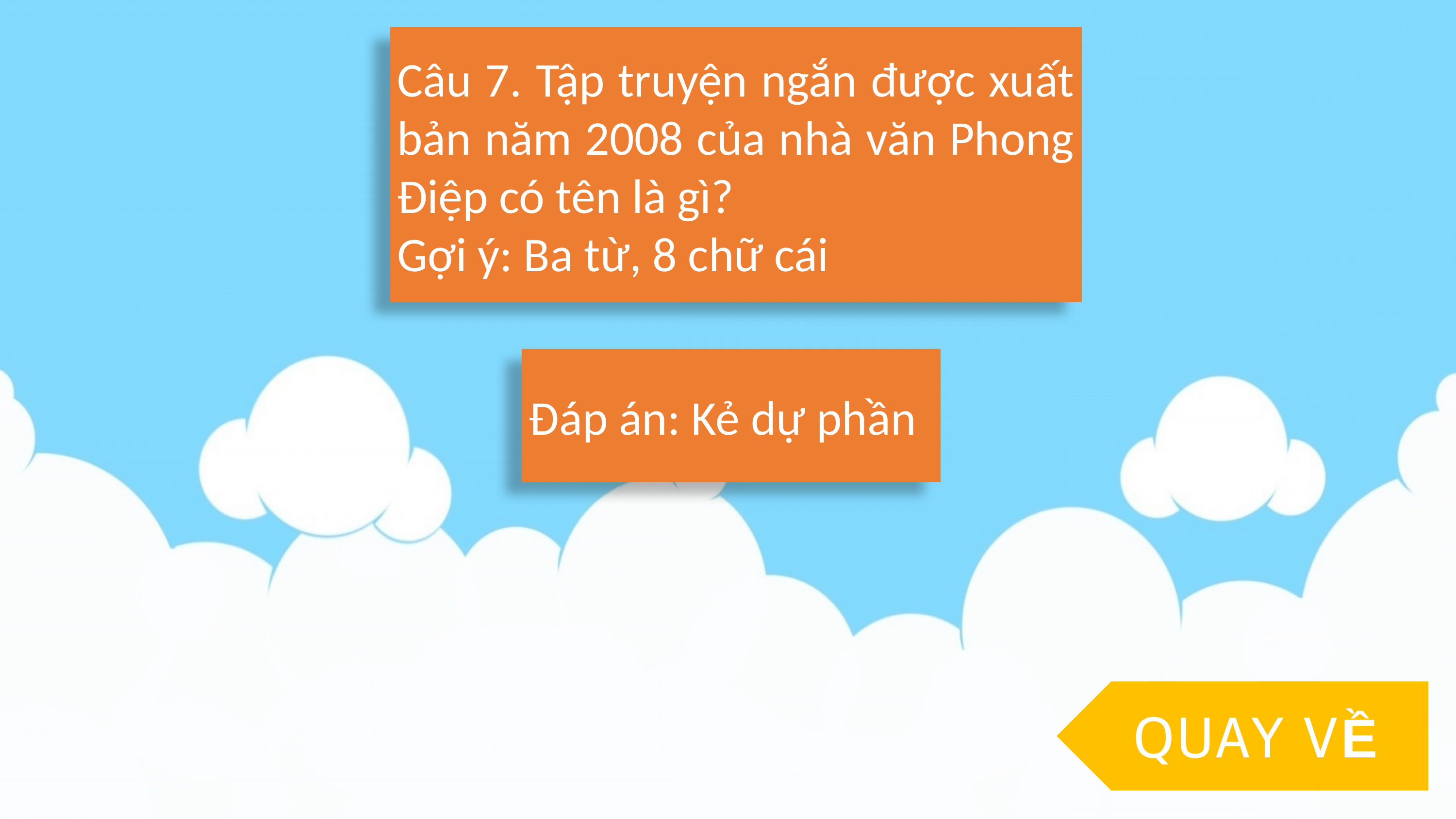

Câu 7. Tập truyện ngắn được xuất bản năm 2008 của nhà văn Phong Điệp có tên là gì?
Gợi ý: Ba từ, 8 chữ cái
Đáp án: Kẻ dự phần
QUAY VỀ